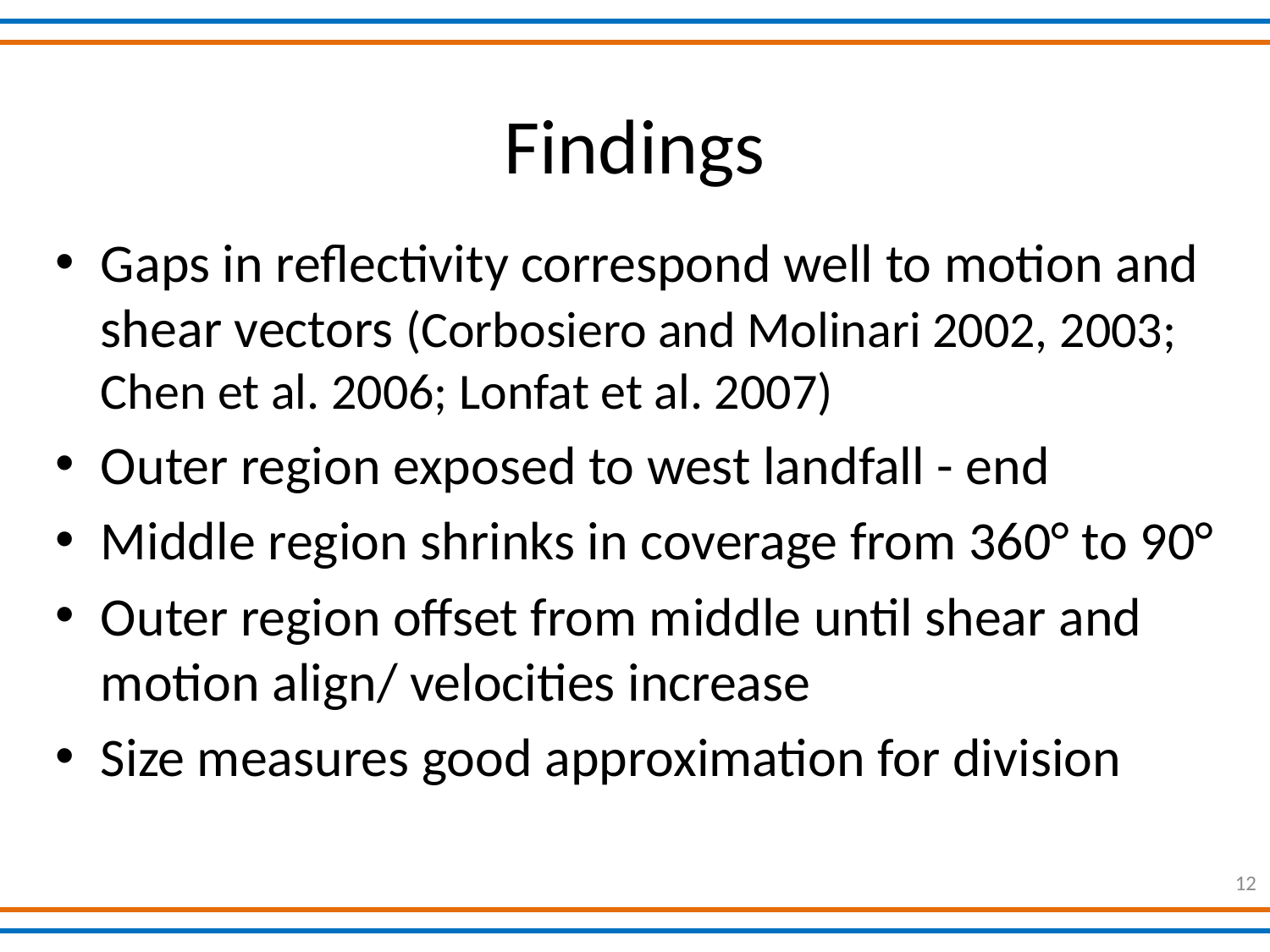

# Findings
Gaps in reflectivity correspond well to motion and shear vectors (Corbosiero and Molinari 2002, 2003; Chen et al. 2006; Lonfat et al. 2007)
Outer region exposed to west landfall - end
Middle region shrinks in coverage from 360° to 90°
Outer region offset from middle until shear and motion align/ velocities increase
Size measures good approximation for division
12